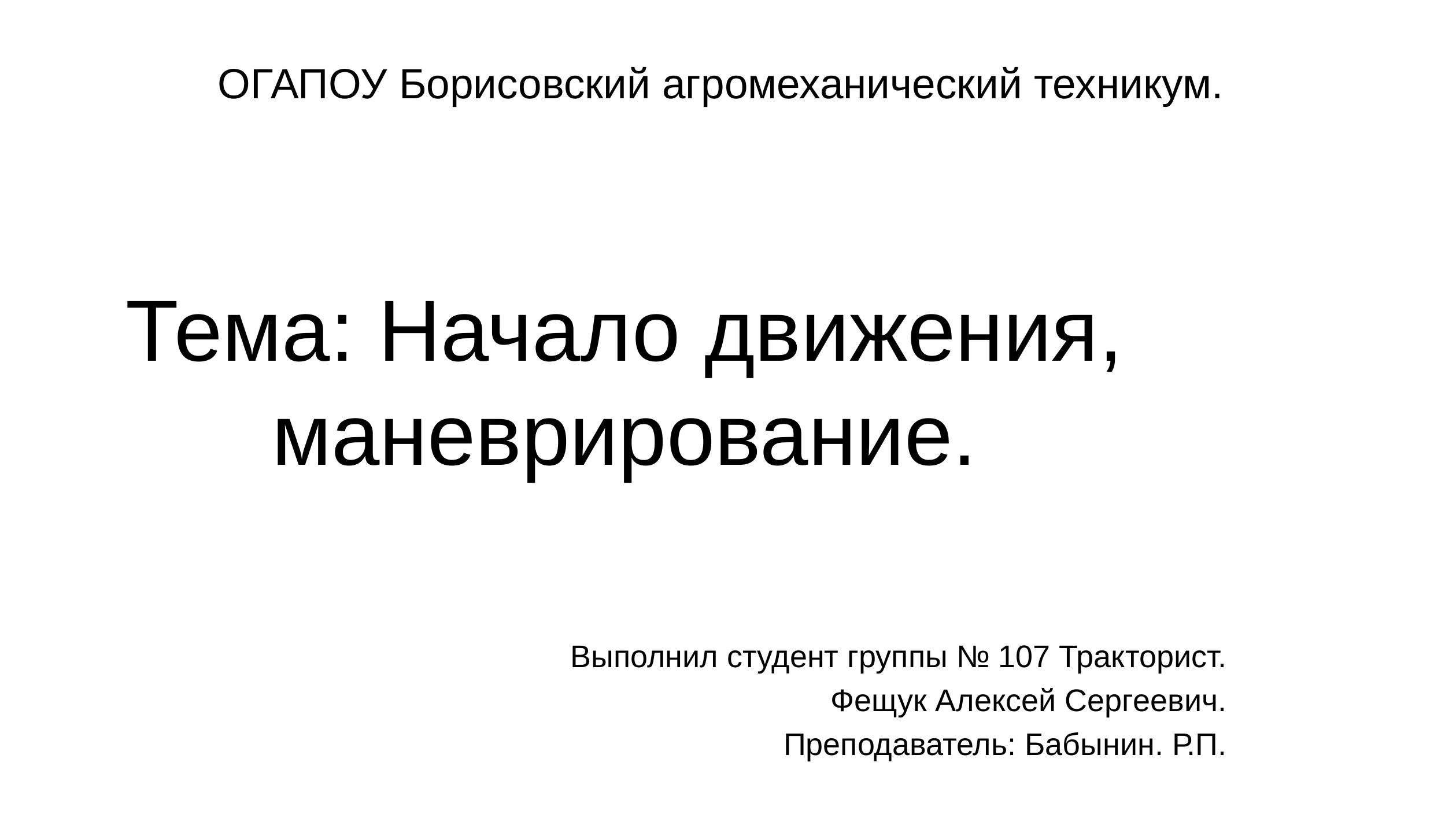

ОГАПОУ Борисовский агромеханический техникум.
# Тема: Начало движения, маневрирование.
Выполнил студент группы № 107 Тракторист.
Фещук Алексей Сергеевич.
Преподаватель: Бабынин. Р.П.